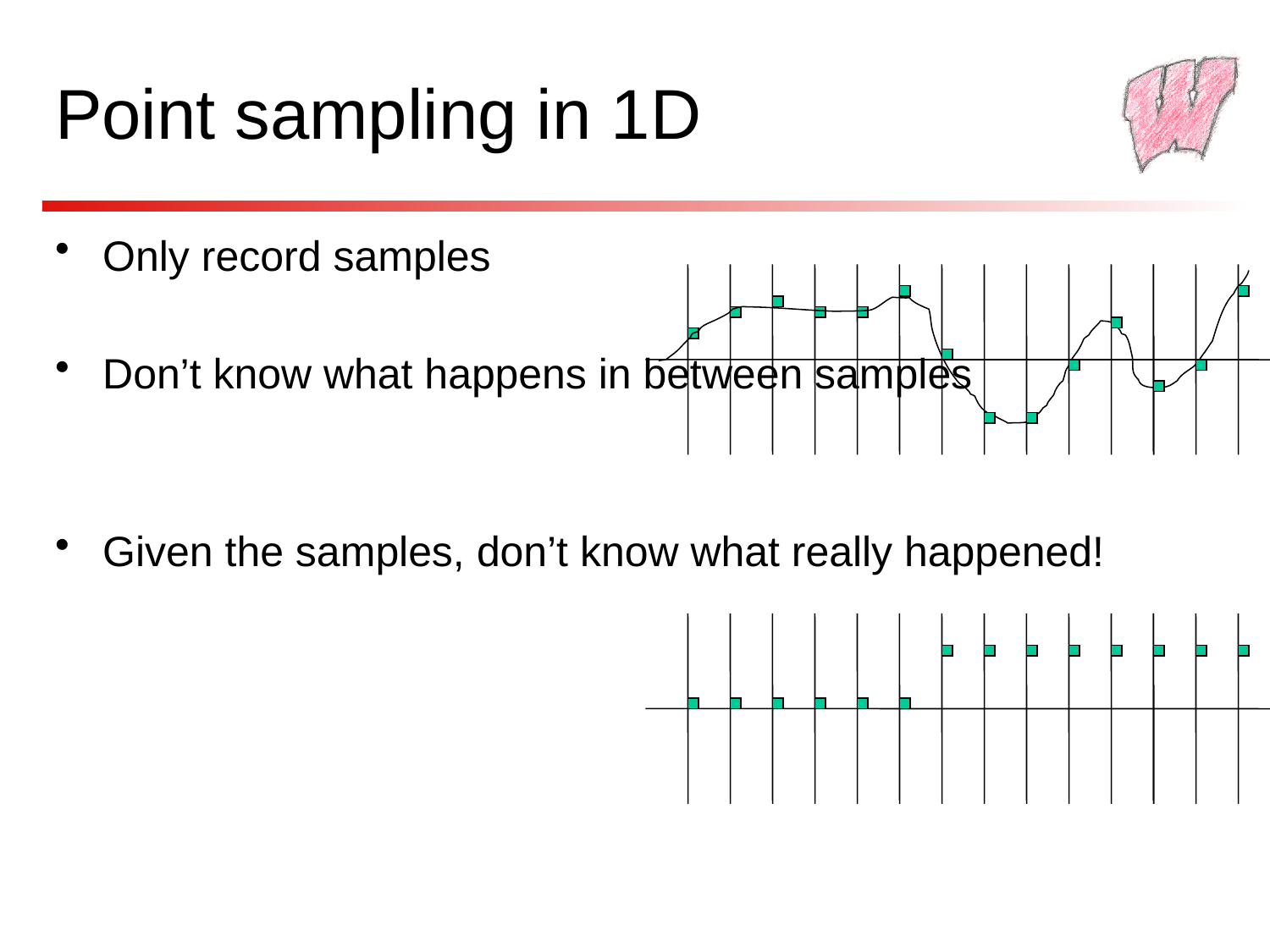

# Point sampling in 1D
Only record samples

Don’t know what happens in between samples

Given the samples, don’t know what really happened!